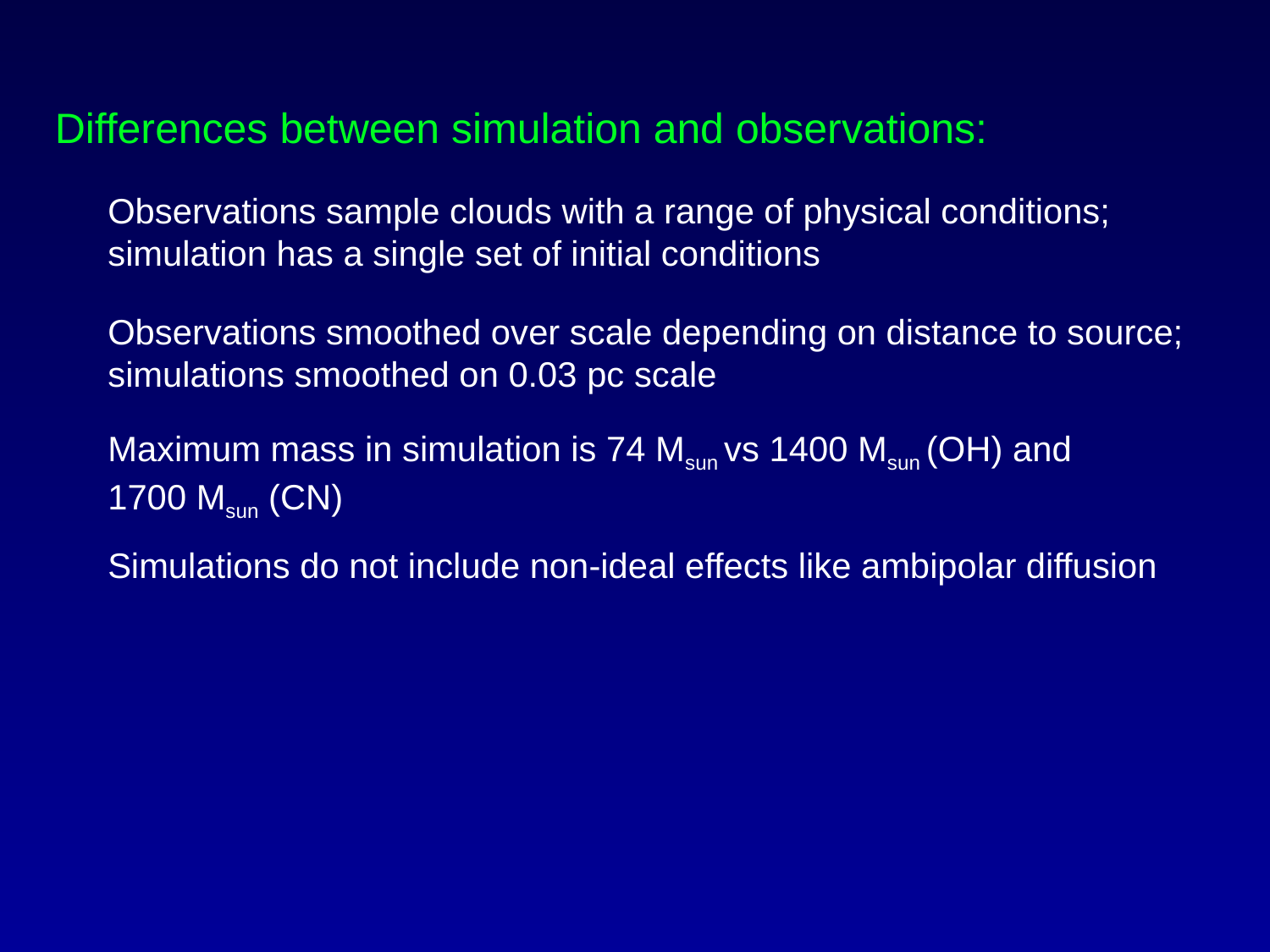

Differences between simulation and observations:
Observations sample clouds with a range of physical conditions; simulation has a single set of initial conditions
Observations smoothed over scale depending on distance to source; simulations smoothed on 0.03 pc scale
Maximum mass in simulation is 74 Msun vs 1400 Msun (OH) and 1700 Msun (CN)
Simulations do not include non-ideal effects like ambipolar diffusion